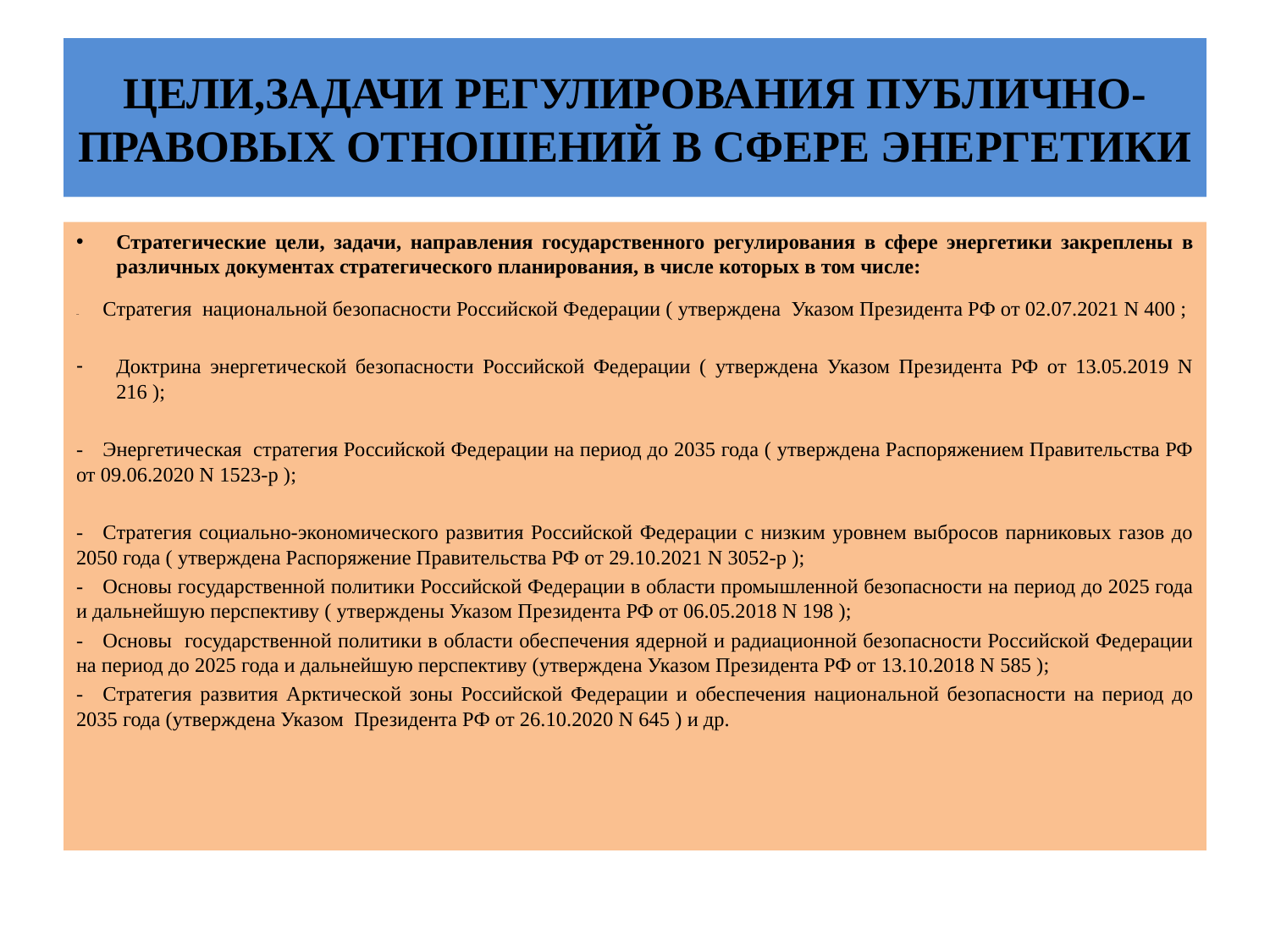

# ЦЕЛИ,ЗАДАЧИ РЕГУЛИРОВАНИЯ ПУБЛИЧНО-ПРАВОВЫХ ОТНОШЕНИЙ В СФЕРЕ ЭНЕРГЕТИКИ
Стратегические цели, задачи, направления государственного регулирования в сфере энергетики закреплены в различных документах стратегического планирования, в числе которых в том числе:

--	Стратегия  национальной безопасности Российской Федерации ( утверждена  Указом Президента РФ от 02.07.2021 N 400 ;

Доктрина энергетической безопасности Российской Федерации ( утверждена Указом Президента РФ от 13.05.2019 N 216 );

-	Энергетическая  стратегия Российской Федерации на период до 2035 года ( утверждена Распоряжением Правительства РФ от 09.06.2020 N 1523-р );

-	Стратегия социально-экономического развития Российской Федерации с низким уровнем выбросов парниковых газов до 2050 года ( утверждена Распоряжение Правительства РФ от 29.10.2021 N 3052-р );
-	Основы государственной политики Российской Федерации в области промышленной безопасности на период до 2025 года и дальнейшую перспективу ( утверждены Указом Президента РФ от 06.05.2018 N 198 );
-	Основы  государственной политики в области обеспечения ядерной и радиационной безопасности Российской Федерации на период до 2025 года и дальнейшую перспективу (утверждена Указом Президента РФ от 13.10.2018 N 585 );
-	Стратегия развития Арктической зоны Российской Федерации и обеспечения национальной безопасности на период до 2035 года (утверждена Указом  Президента РФ от 26.10.2020 N 645 ) и др.